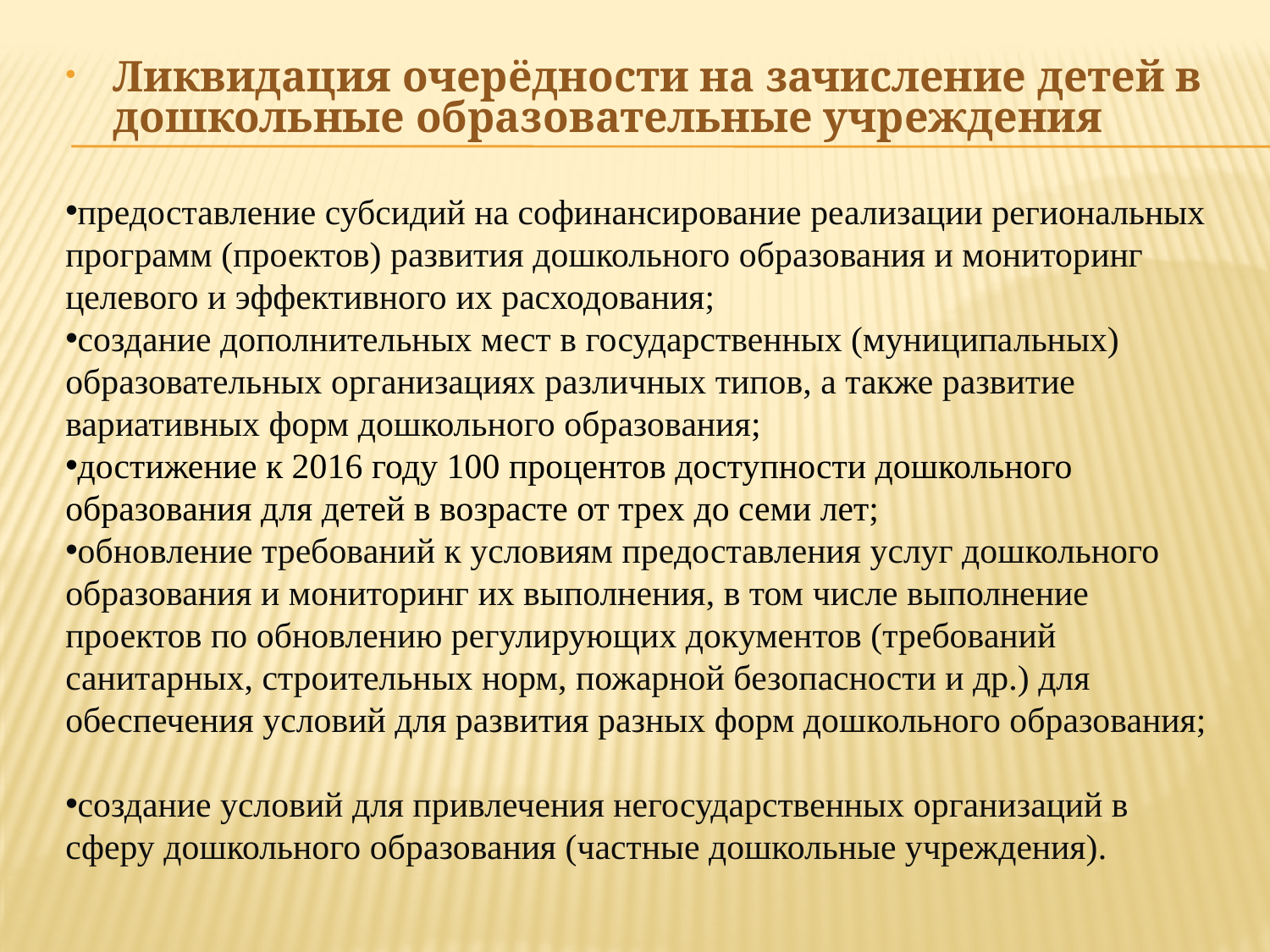

Ликвидация очерёдности на зачисление детей в дошкольные образовательные учреждения

предоставление субсидий на софинансирование реализации региональных программ (проектов) развития дошкольного образования и мониторинг целевого и эффективного их расходования;
создание дополнительных мест в государственных (муниципальных) образовательных организациях различных типов, а также развитие вариативных форм дошкольного образования;
достижение к 2016 году 100 процентов доступности дошкольного образования для детей в возрасте от трех до семи лет;
обновление требований к условиям предоставления услуг дошкольного образования и мониторинг их выполнения, в том числе выполнение проектов по обновлению регулирующих документов (требований санитарных, строительных норм, пожарной безопасности и др.) для обеспечения условий для развития разных форм дошкольного образования;
создание условий для привлечения негосударственных организаций в сферу дошкольного образования (частные дошкольные учреждения).